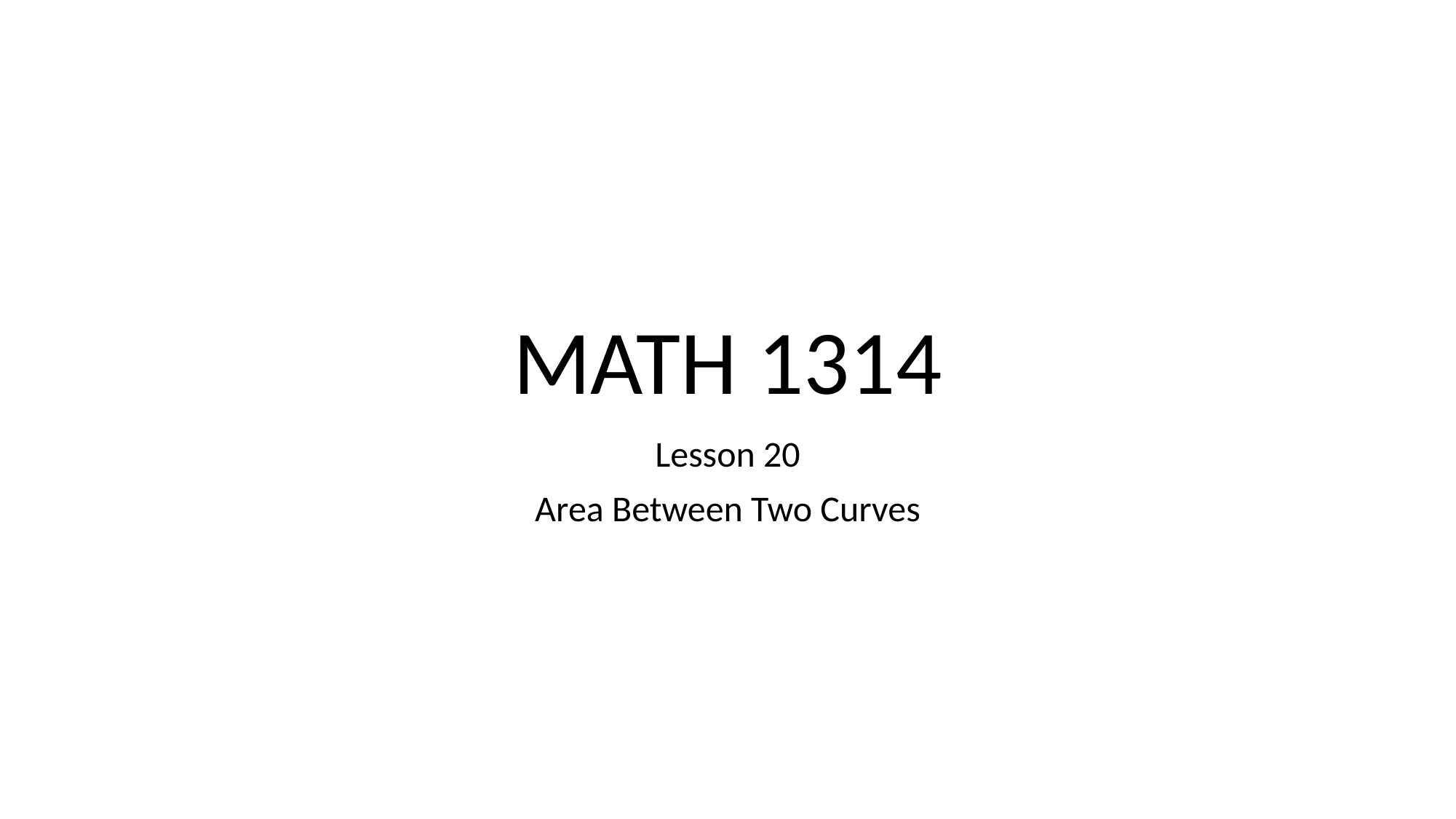

# MATH 1314
Lesson 20
Area Between Two Curves